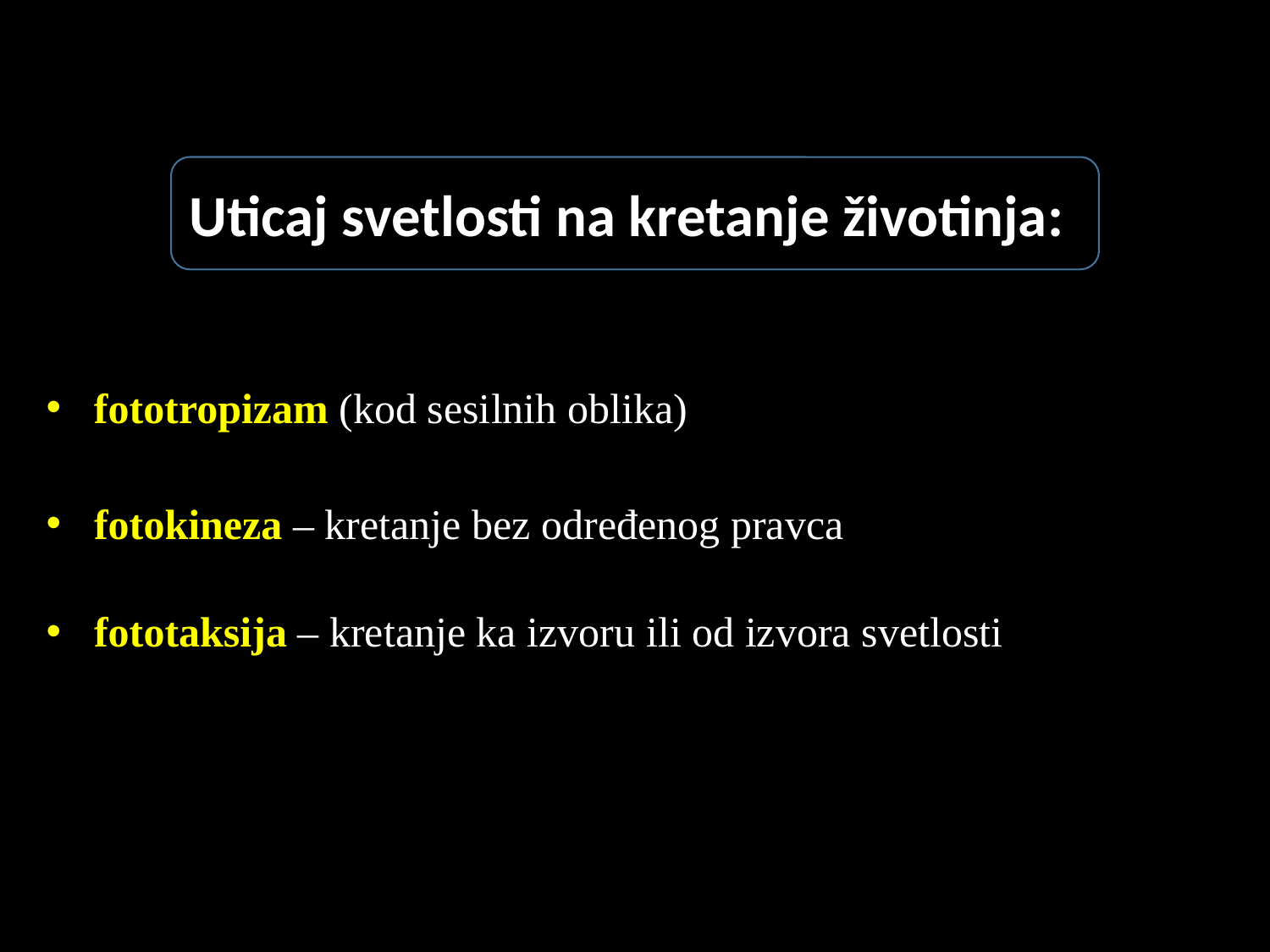

Uticaj svetlosti na kretanje životinja:
fototropizam (kod sesilnih oblika)
fotokineza – kretanje bez određenog pravca
fototaksija – kretanje ka izvoru ili od izvora svetlosti